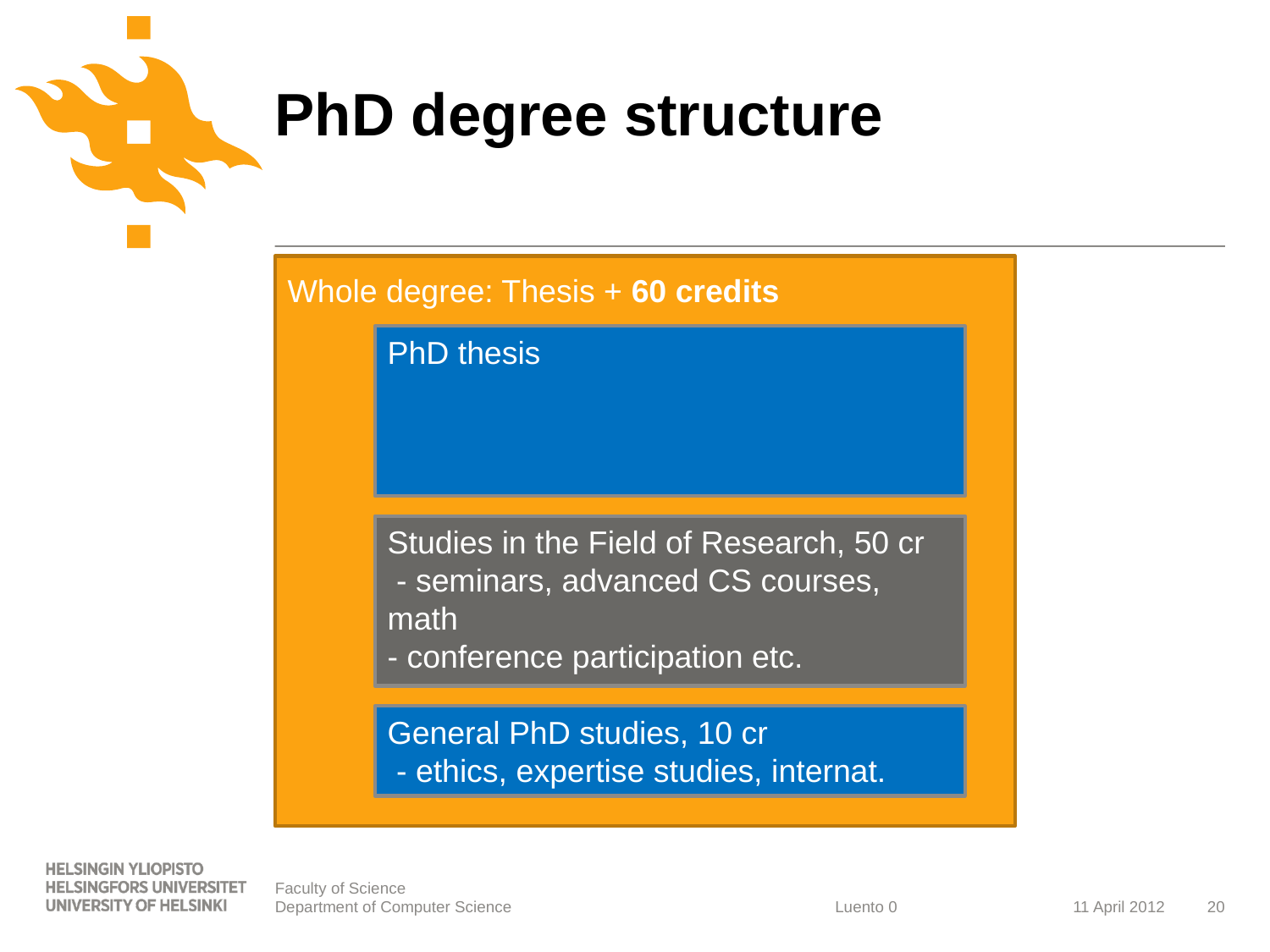

# PhD degree structure
Whole degree: Thesis + 60 credits
PhD thesis
Studies in the Field of Research, 50 cr
 - seminars, advanced CS courses, math
- conference participation etc.

General PhD studies, 10 cr
 - ethics, expertise studies, internat.

Faculty of Science
Department of Computer Science
11 April 2012
20